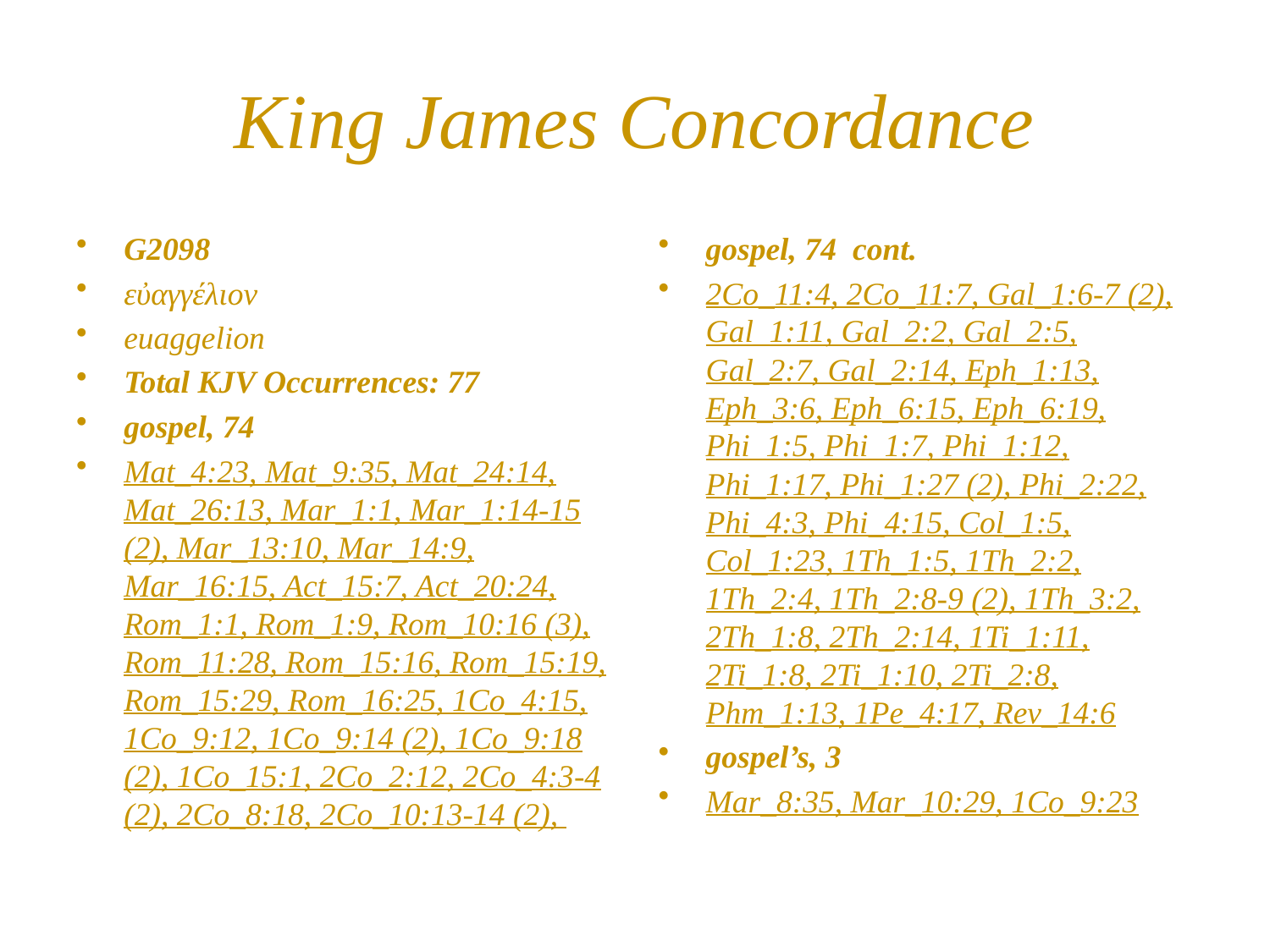

# King James Concordance
G2098
εὐαγγέλιον
euaggelion
Total KJV Occurrences: 77
gospel, 74
Mat_4:23, Mat_9:35, Mat_24:14, Mat_26:13, Mar_1:1, Mar_1:14-15 (2), Mar_13:10, Mar_14:9, Mar_16:15, Act_15:7, Act_20:24, Rom_1:1, Rom_1:9, Rom_10:16 (3), Rom_11:28, Rom_15:16, Rom_15:19, Rom_15:29, Rom_16:25, 1Co_4:15, 1Co_9:12, 1Co_9:14 (2), 1Co_9:18 (2), 1Co_15:1, 2Co_2:12, 2Co_4:3-4 (2), 2Co_8:18, 2Co_10:13-14 (2),
gospel, 74  cont.
2Co_11:4, 2Co_11:7, Gal_1:6-7 (2), Gal_1:11, Gal_2:2, Gal_2:5, Gal_2:7, Gal_2:14, Eph_1:13, Eph_3:6, Eph_6:15, Eph_6:19, Phi_1:5, Phi_1:7, Phi_1:12, Phi_1:17, Phi_1:27 (2), Phi_2:22, Phi_4:3, Phi_4:15, Col_1:5, Col_1:23, 1Th_1:5, 1Th_2:2, 1Th_2:4, 1Th_2:8-9 (2), 1Th_3:2, 2Th_1:8, 2Th_2:14, 1Ti_1:11, 2Ti_1:8, 2Ti_1:10, 2Ti_2:8, Phm_1:13, 1Pe_4:17, Rev_14:6
gospel’s, 3
Mar_8:35, Mar_10:29, 1Co_9:23